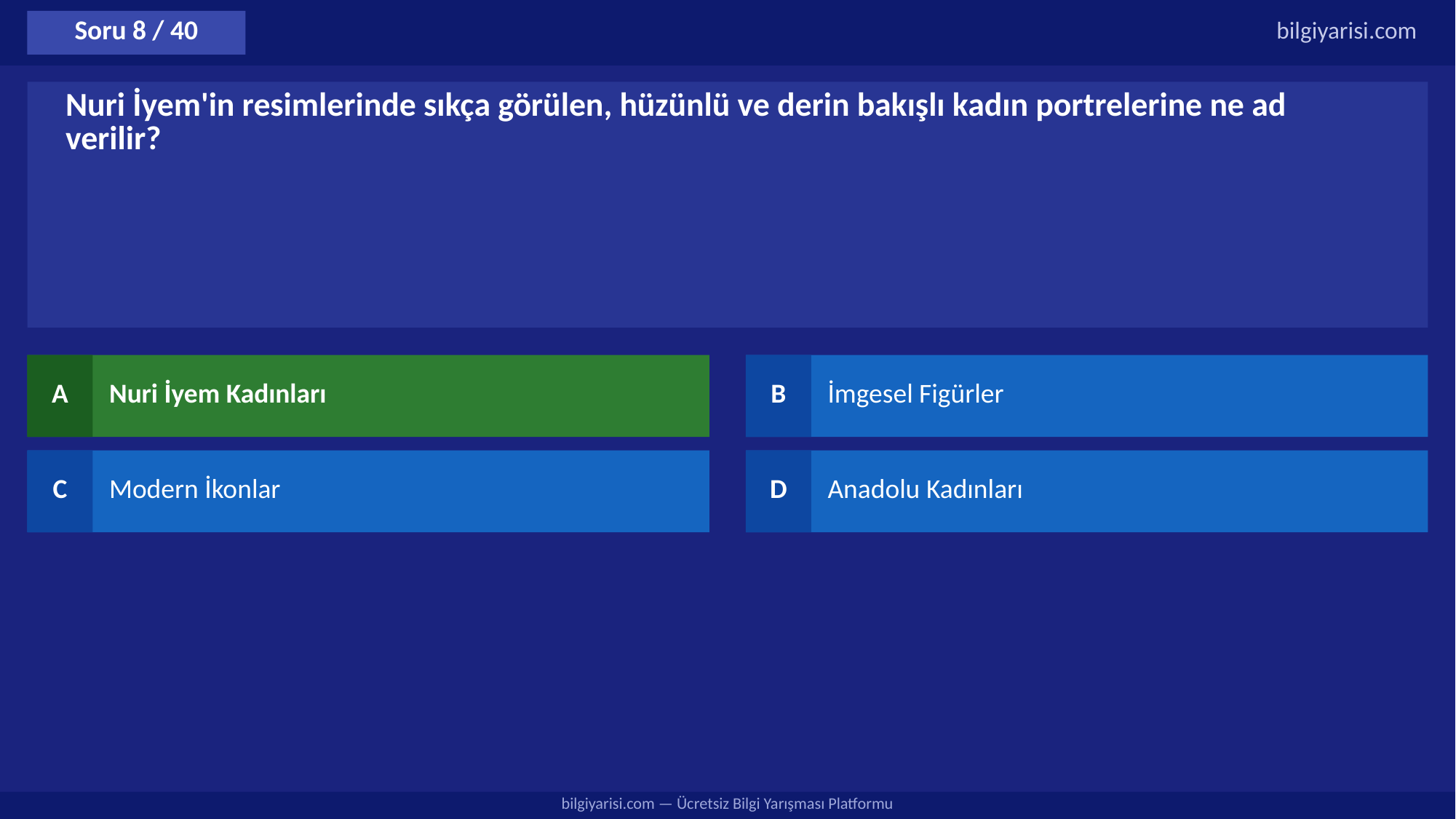

Soru 8 / 40
bilgiyarisi.com

Nuri İyem'in resimlerinde sıkça görülen, hüzünlü ve derin bakışlı kadın portrelerine ne ad verilir?

A
Nuri İyem Kadınları

B
İmgesel Figürler

C
Modern İkonlar

D
Anadolu Kadınları
bilgiyarisi.com — Ücretsiz Bilgi Yarışması Platformu